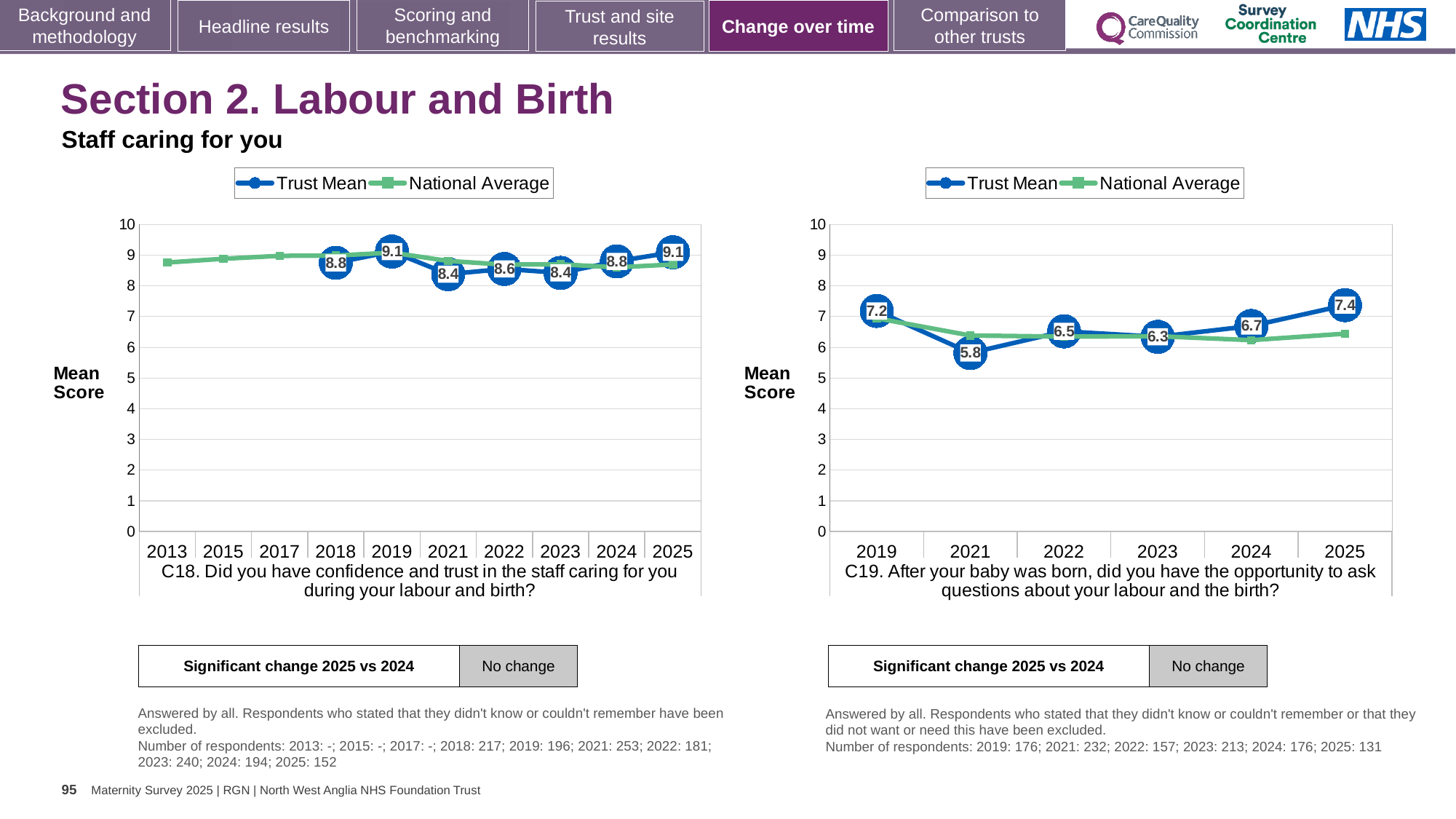

# Section 2. Labour and Birth
Staff caring for you

### Chart

| Category | Trust Mean | National Average |
|---|---|---|
| 2013 | None | 8.759939593978245 |
| 2015 | None | 8.881312455726837 |
| 2017 | None | 8.976844125233773 |
| 2018 | 8.750885679554319 | 8.984602948726382 |
| 2019 | 9.115806529334332 | 9.081263209934594 |
| 2021 | 8.379713442385693 | 8.810468651464193 |
| 2022 | 8.550788341626102 | 8.690830189851948 |
| 2023 | 8.421967118490683 | 8.700518885108565 |
| 2024 | 8.796567448025174 | 8.60076591710519 |
| 2025 | 9.093296111352219 | 8.696035202862738 |

### Chart

| Category | Trust Mean | National Average |
|---|---|---|
| 2019 | 7.183913326411867 | 6.945709072148547 |
| 2021 | 5.815036756251671 | 6.383286297035538 |
| 2022 | 6.5186767775265 | 6.346473399303796 |
| 2023 | 6.3408258289687 | 6.360369720697447 |
| 2024 | 6.693336425072522 | 6.232410519039484 |
| 2025 | 7.371349917405675 | 6.444092981013608 |
| Significant change 2025 vs 2024 | No change |
| --- | --- |
| Significant change 2025 vs 2024 | No change |
| --- | --- |
Answered by all. Respondents who stated that they didn't know or couldn't remember have been excluded.
Number of respondents: 2013: -; 2015: -; 2017: -; 2018: 217; 2019: 196; 2021: 253; 2022: 181; 2023: 240; 2024: 194; 2025: 152
Answered by all. Respondents who stated that they didn't know or couldn't remember or that they did not want or need this have been excluded.
Number of respondents: 2019: 176; 2021: 232; 2022: 157; 2023: 213; 2024: 176; 2025: 131
95